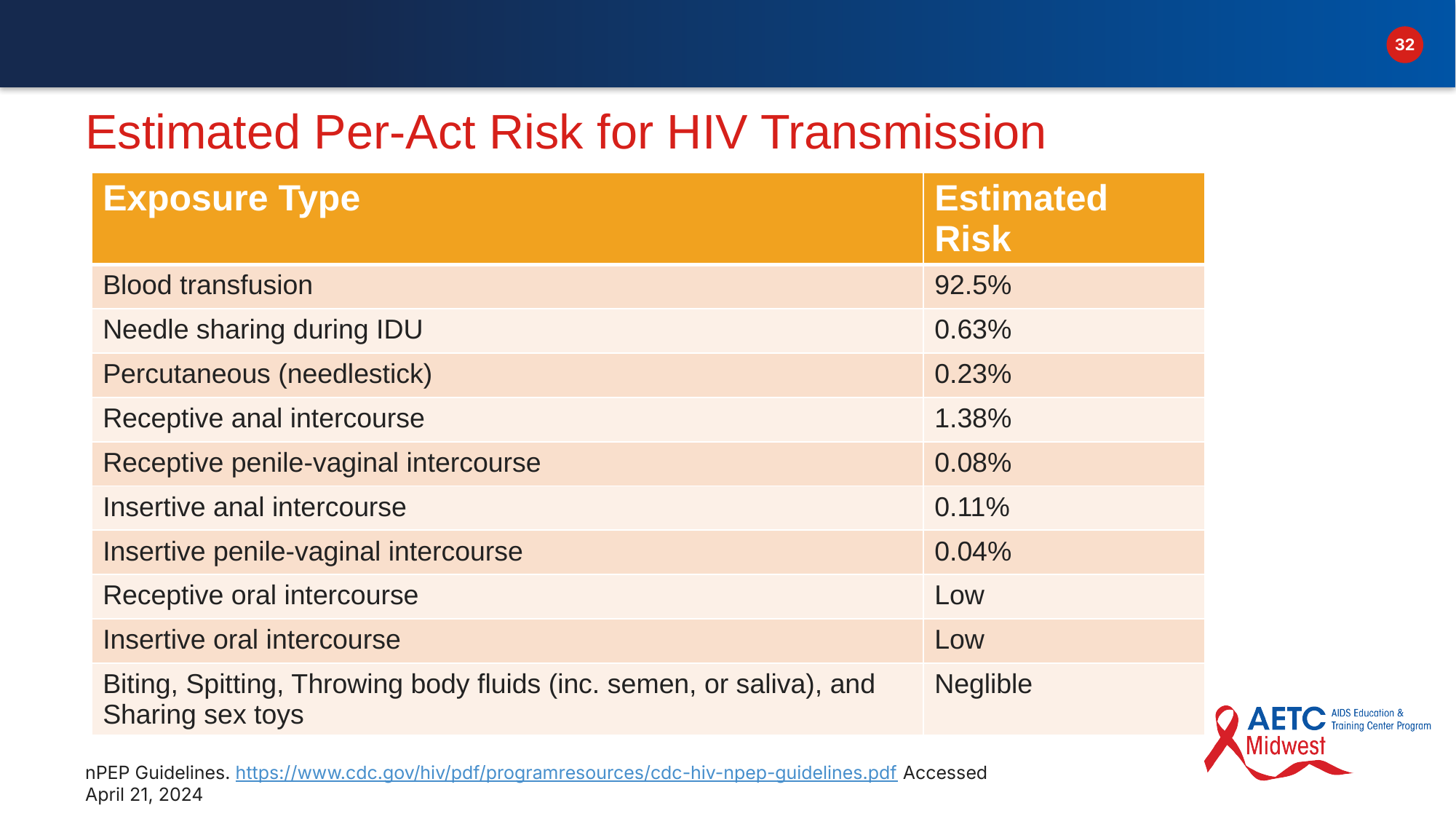

# Estimated Per-Act Risk for HIV Transmission
| Exposure Type | Estimated Risk |
| --- | --- |
| Blood transfusion | 92.5% |
| Needle sharing during IDU | 0.63% |
| Percutaneous (needlestick) | 0.23% |
| Receptive anal intercourse | 1.38% |
| Receptive penile-vaginal intercourse | 0.08% |
| Insertive anal intercourse | 0.11% |
| Insertive penile-vaginal intercourse | 0.04% |
| Receptive oral intercourse | Low |
| Insertive oral intercourse | Low |
| Biting, Spitting, Throwing body fluids (inc. semen, or saliva), and Sharing sex toys | Neglible |

nPEP Guidelines. https://www.cdc.gov/hiv/pdf/programresources/cdc-hiv-npep-guidelines.pdf Accessed April 21, 2024